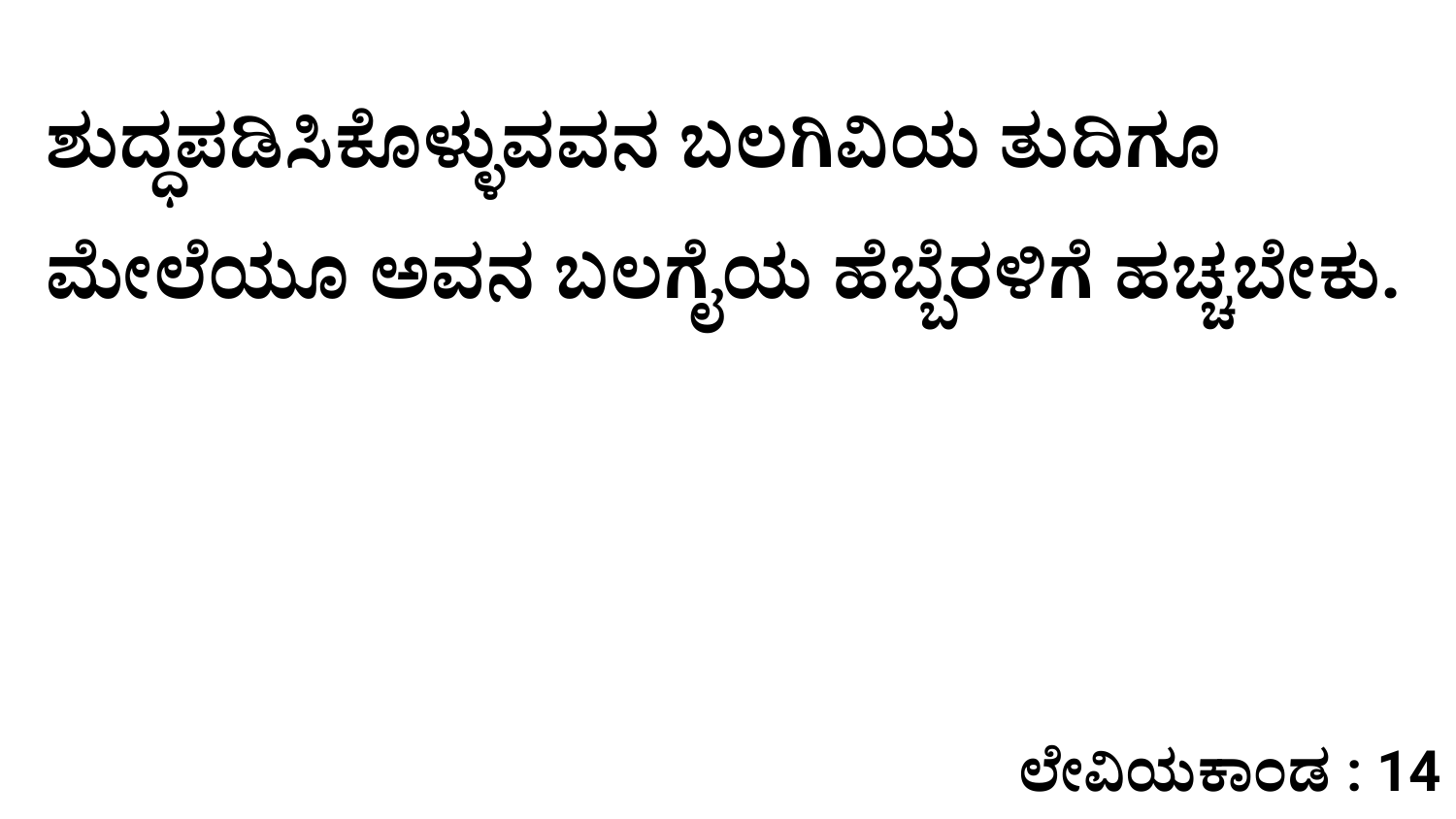

ಶುದ್ಧಪಡಿಸಿಕೊಳ್ಳುವವನ ಬಲಗಿವಿಯ ತುದಿಗೂ ಮೇಲೆಯೂ ಅವನ ಬಲಗೈಯ ಹೆಬ್ಬೆರಳಿಗೆ ಹಚ್ಚಬೇಕು.
ಲೇವಿಯಕಾಂಡ : 14